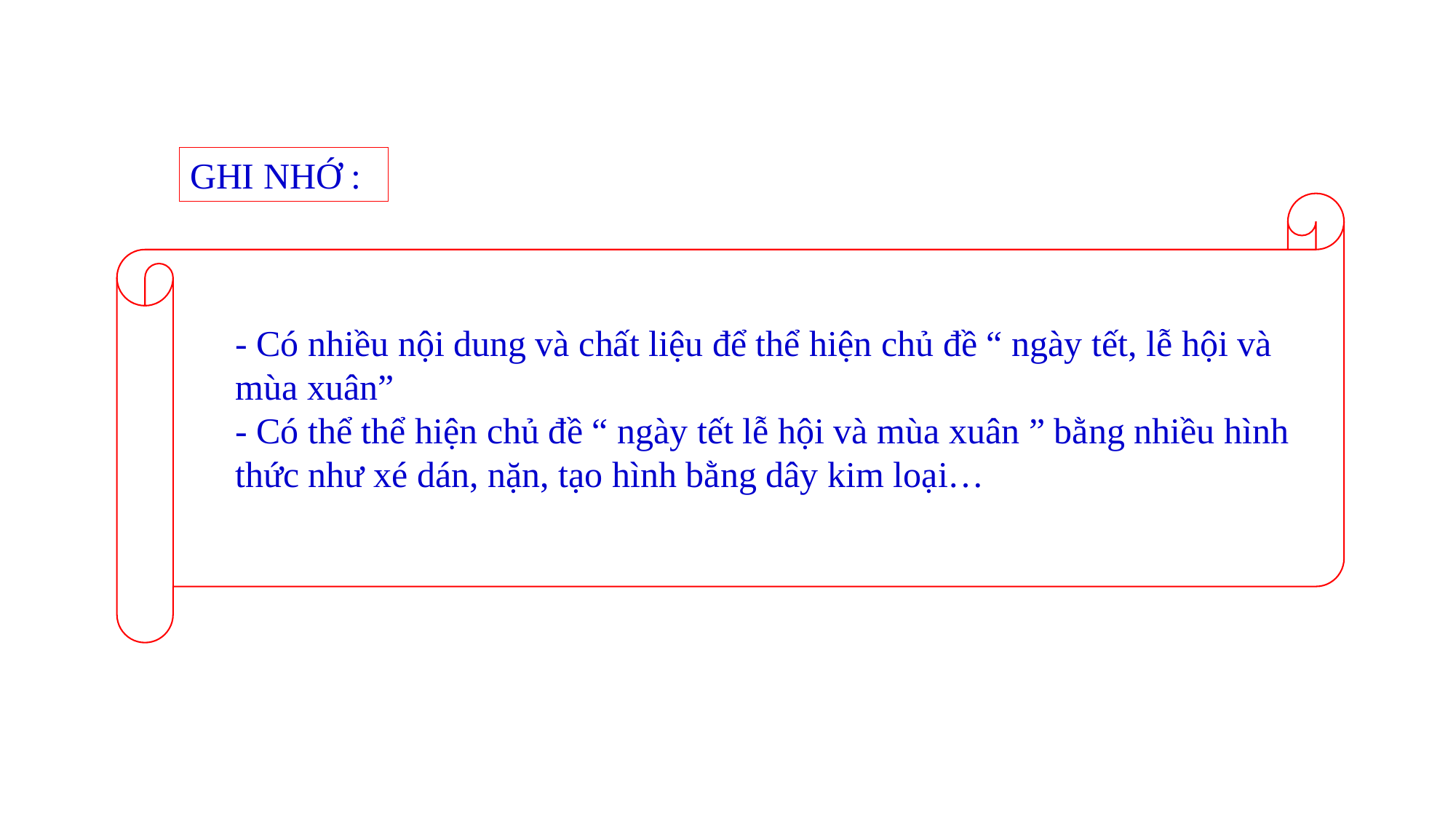

GHI NHỚ :

- Có nhiều nội dung và chất liệu để thể hiện chủ đề “ ngày tết, lễ hội và mùa xuân”
- Có thể thể hiện chủ đề “ ngày tết lễ hội và mùa xuân ” bằng nhiều hình thức như xé dán, nặn, tạo hình bằng dây kim loại…